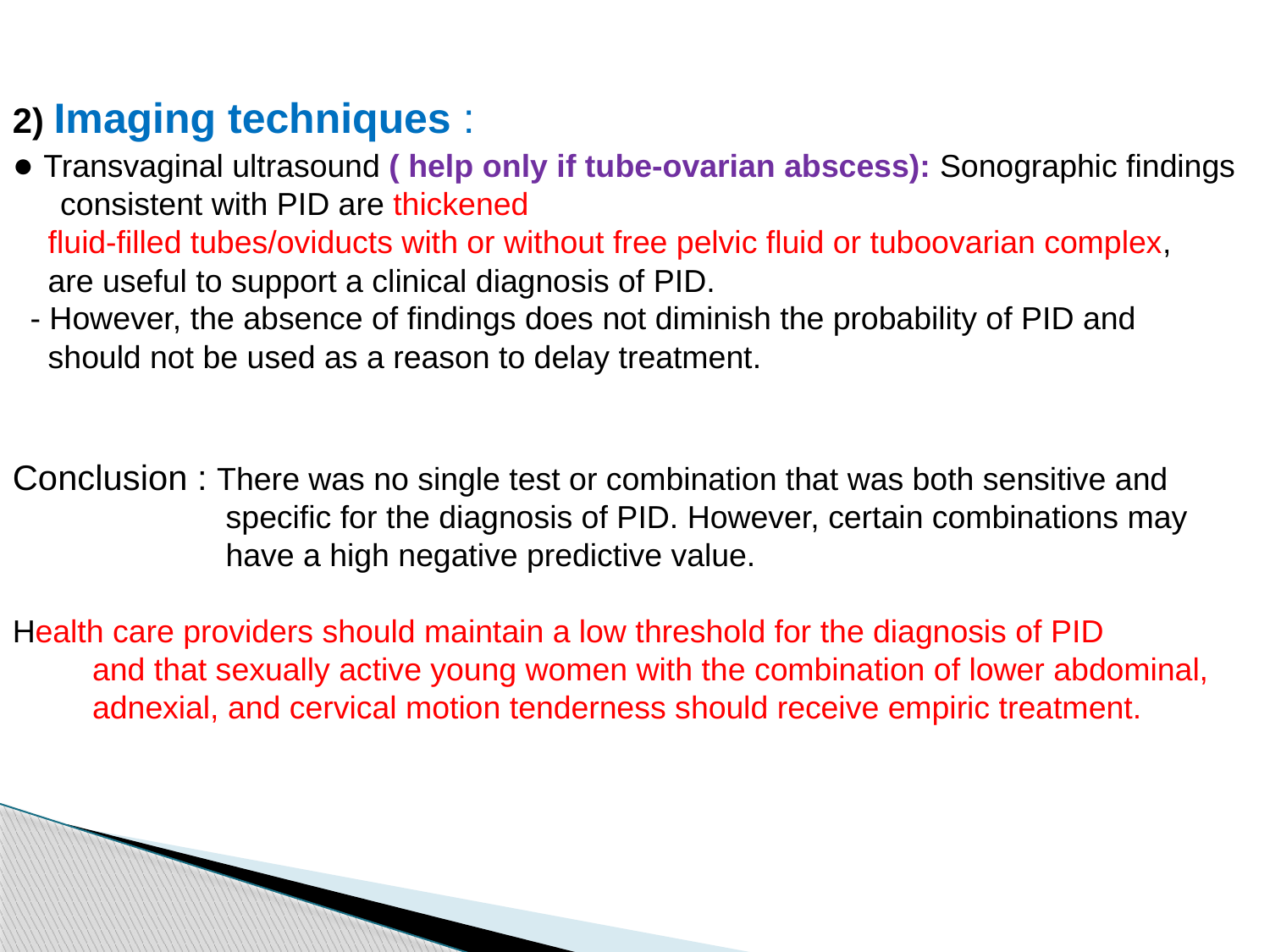

2) Imaging techniques :
● Transvaginal ultrasound ( help only if tube-ovarian abscess): Sonographic findings consistent with PID are thickened
    fluid-filled tubes/oviducts with or without free pelvic fluid or tuboovarian complex,
    are useful to support a clinical diagnosis of PID.
  - However, the absence of findings does not diminish the probability of PID and
    should not be used as a reason to delay treatment.

Conclusion : There was no single test or combination that was both sensitive and
                        specific for the diagnosis of PID. However, certain combinations may
                        have a high negative predictive value.

Health care providers should maintain a low threshold for the diagnosis of PID
         and that sexually active young women with the combination of lower abdominal,
         adnexial, and cervical motion tenderness should receive empiric treatment.